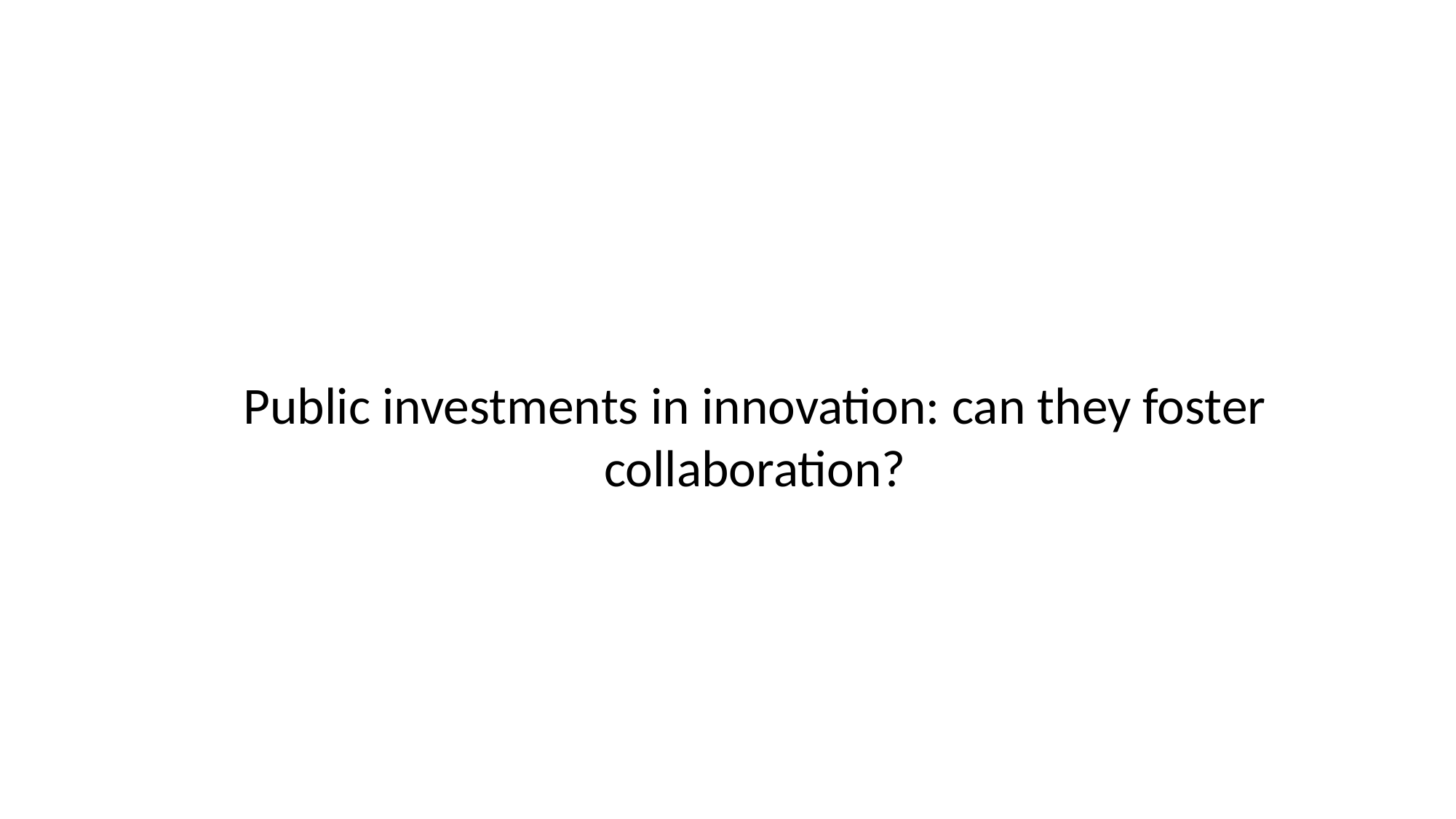

# Public investments in innovation: can they foster collaboration?